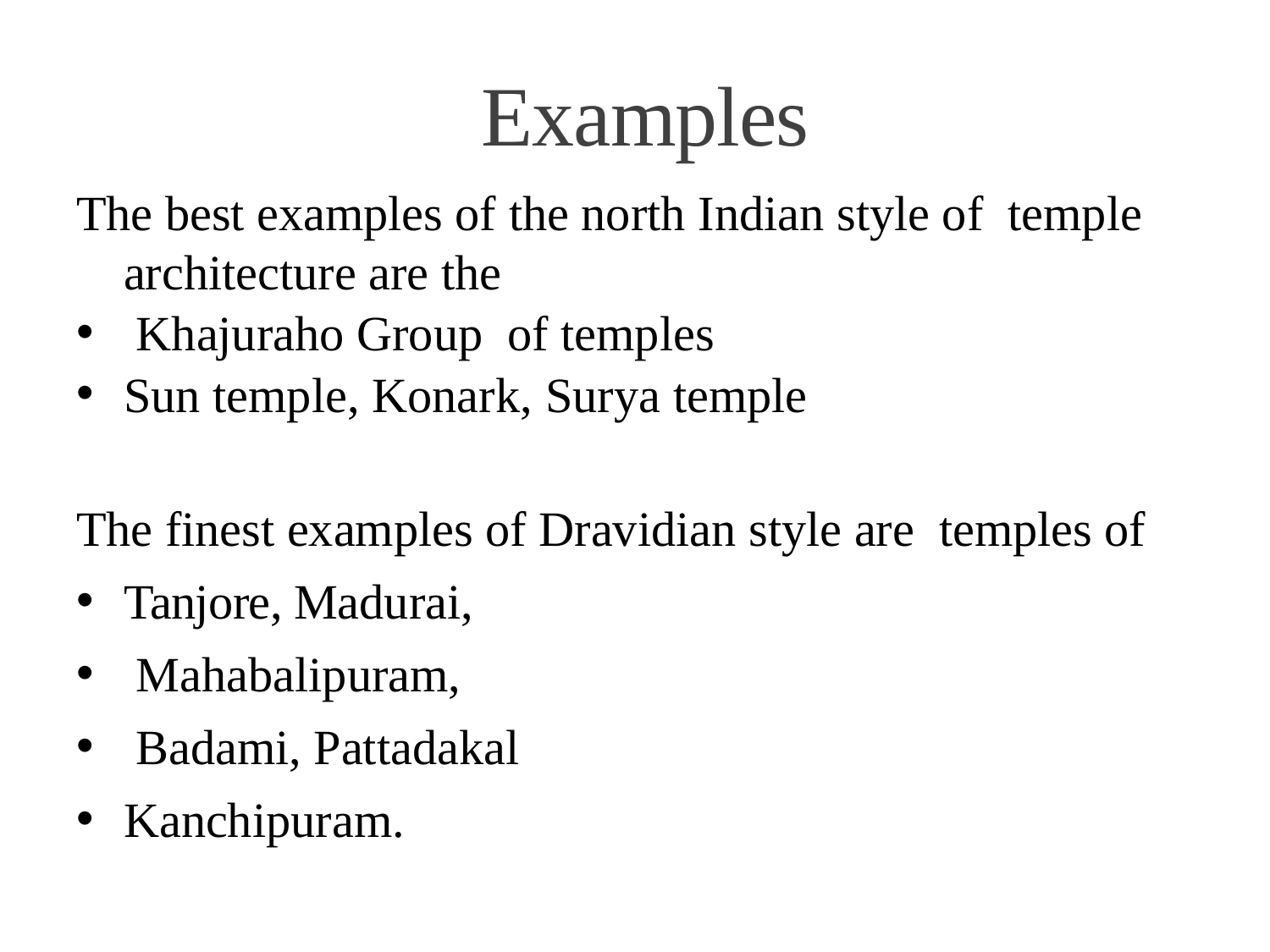

# Examples
The best examples of the north Indian style of  temple architecture are the
 Khajuraho Group  of temples
Sun temple, Konark, Surya temple

The finest examples of Dravidian style are  temples of
Tanjore, Madurai,
 Mahabalipuram,
 Badami, Pattadakal
Kanchipuram.